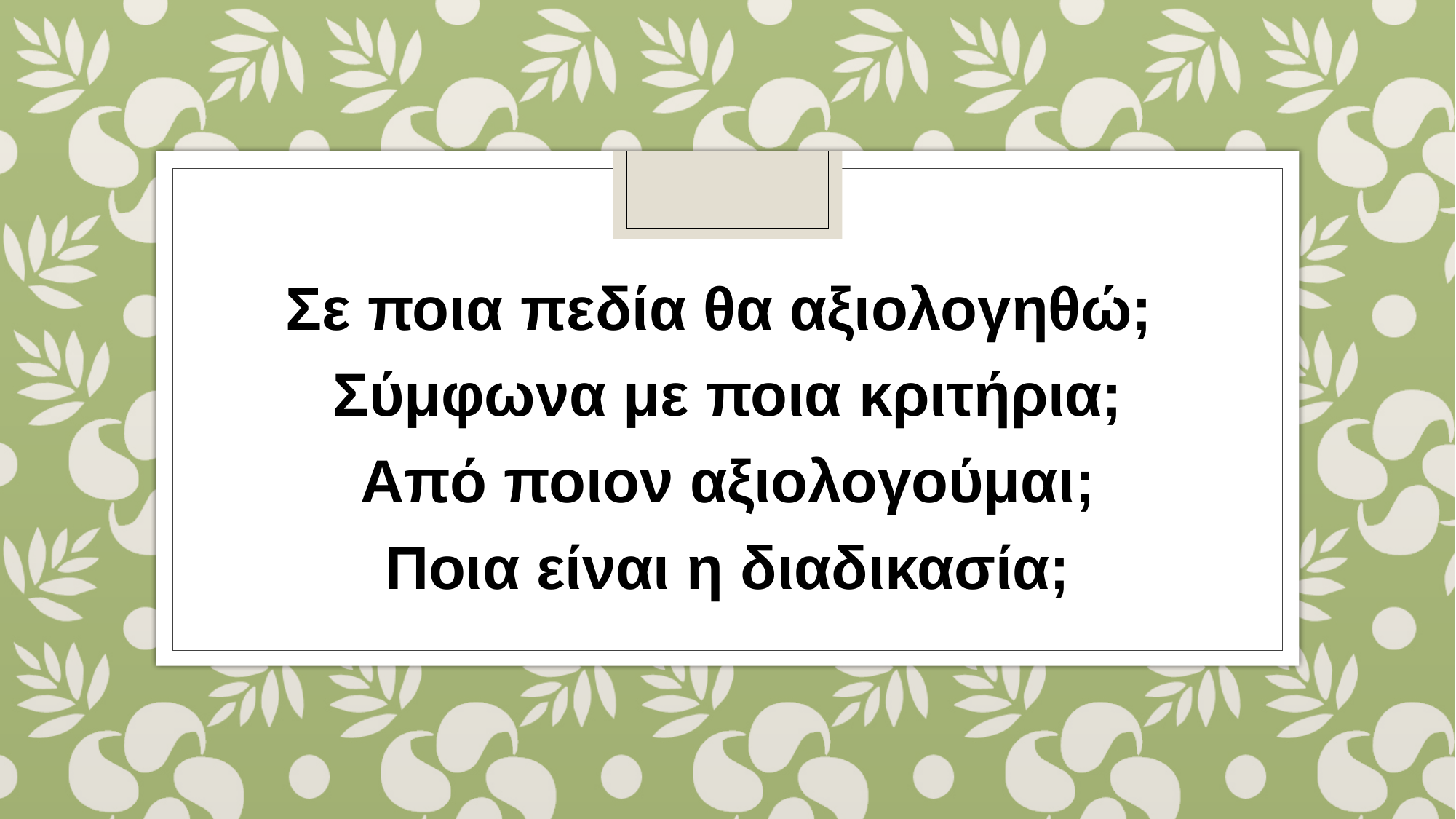

Σε ποια πεδία θα αξιολογηθώ;
Σύμφωνα με ποια κριτήρια;
Από ποιον αξιολογούμαι;
Ποια είναι η διαδικασία;